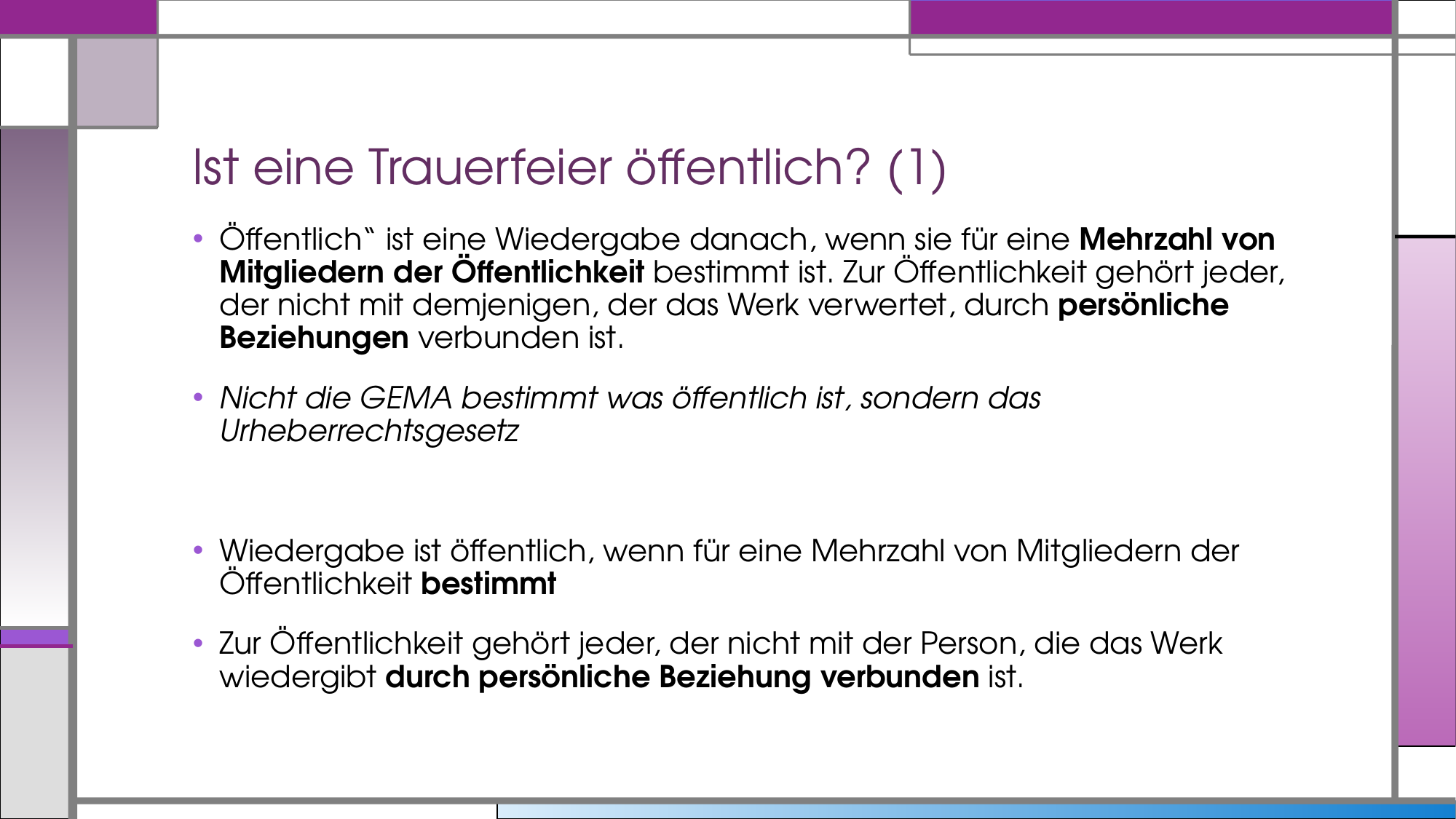

# Ist eine Trauerfeier öffentlich? (1)
Öffentlich“ ist eine Wiedergabe danach, wenn sie für eine Mehrzahl von Mitgliedern der Öffentlichkeit bestimmt ist. Zur Öffentlichkeit gehört jeder, der nicht mit demjenigen, der das Werk verwertet, durch persönliche Beziehungen verbunden ist.
Nicht die GEMA bestimmt was öffentlich ist, sondern das Urheberrechtsgesetz

Wiedergabe ist öffentlich, wenn für eine Mehrzahl von Mitgliedern der Öffentlichkeit bestimmt
Zur Öffentlichkeit gehört jeder, der nicht mit der Person, die das Werk wiedergibt durch persönliche Beziehung verbunden ist.